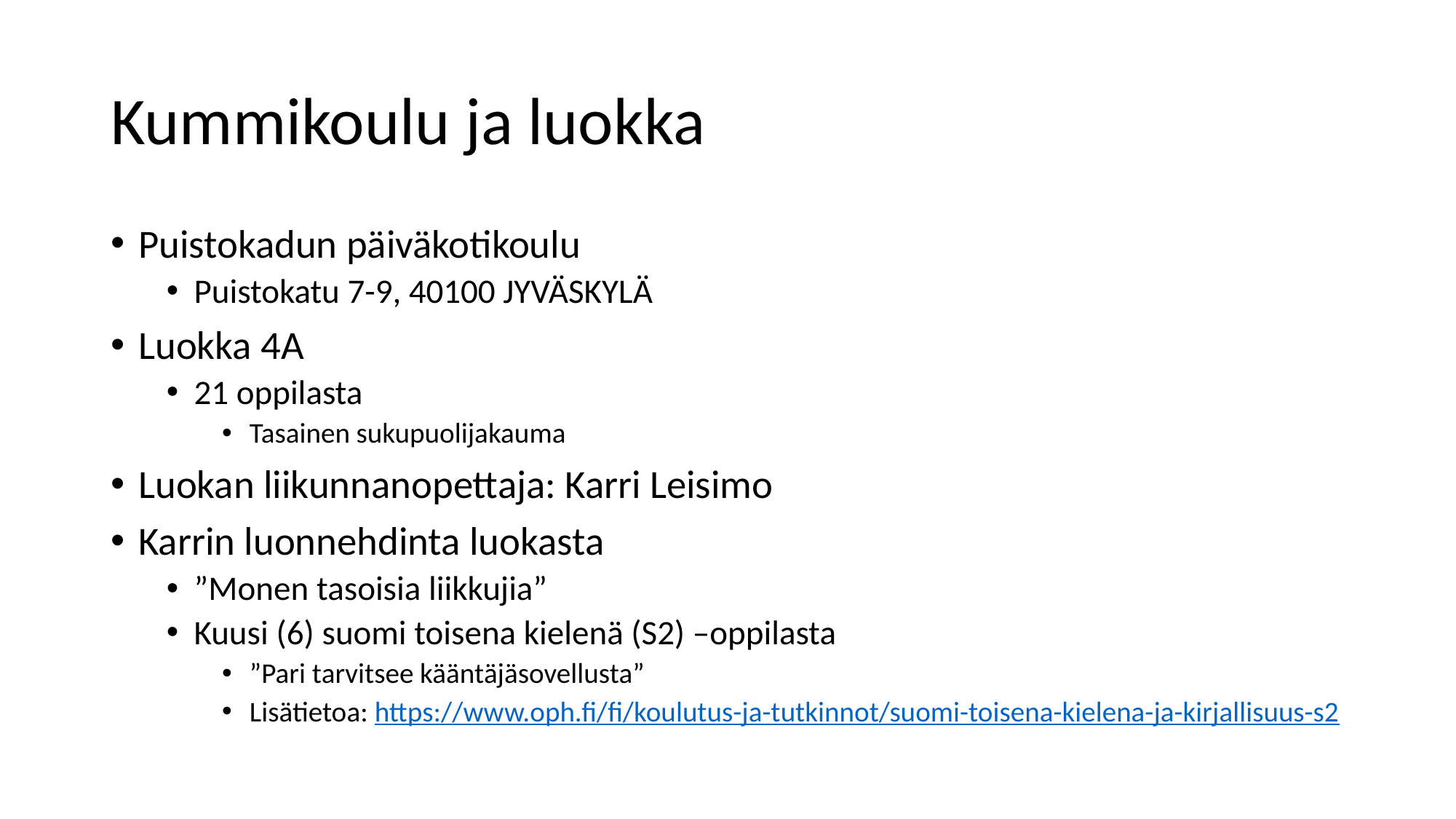

# Kummikoulu ja luokka
Puistokadun päiväkotikoulu
Puistokatu 7-9, 40100 JYVÄSKYLÄ
Luokka 4A
21 oppilasta
Tasainen sukupuolijakauma
Luokan liikunnanopettaja: Karri Leisimo
Karrin luonnehdinta luokasta
”Monen tasoisia liikkujia”
Kuusi (6) suomi toisena kielenä (S2) –oppilasta
”Pari tarvitsee kääntäjäsovellusta”
Lisätietoa: https://www.oph.fi/fi/koulutus-ja-tutkinnot/suomi-toisena-kielena-ja-kirjallisuus-s2